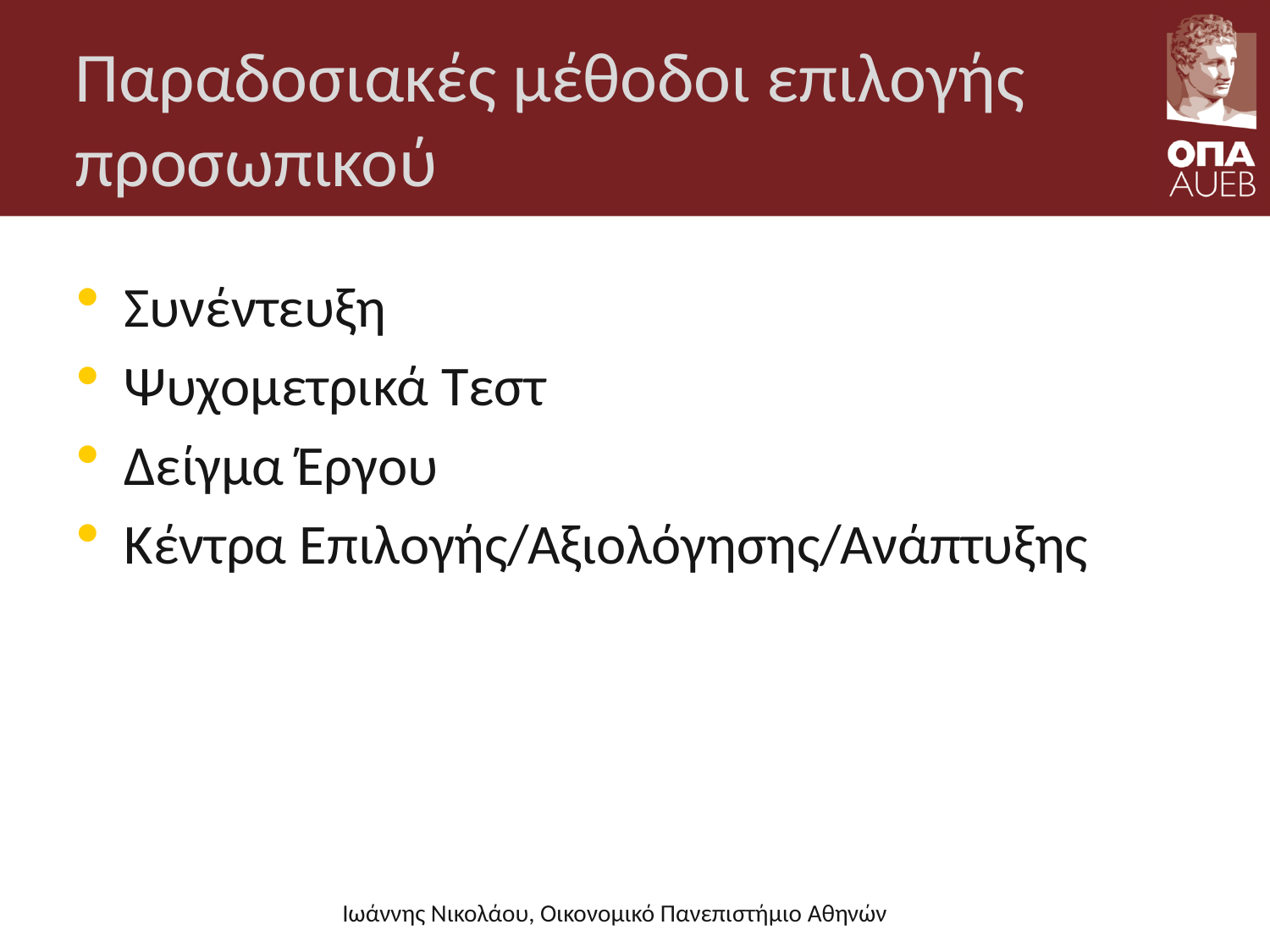

# Παραδοσιακές μέθοδοι επιλογής προσωπικού
Συνέντευξη
Ψυχομετρικά Τεστ
Δείγμα Έργου
Κέντρα Επιλογής/Αξιολόγησης/Ανάπτυξης

Ιωάννης Νικολάου, Οικονομικό Πανεπιστήμιο Αθηνών